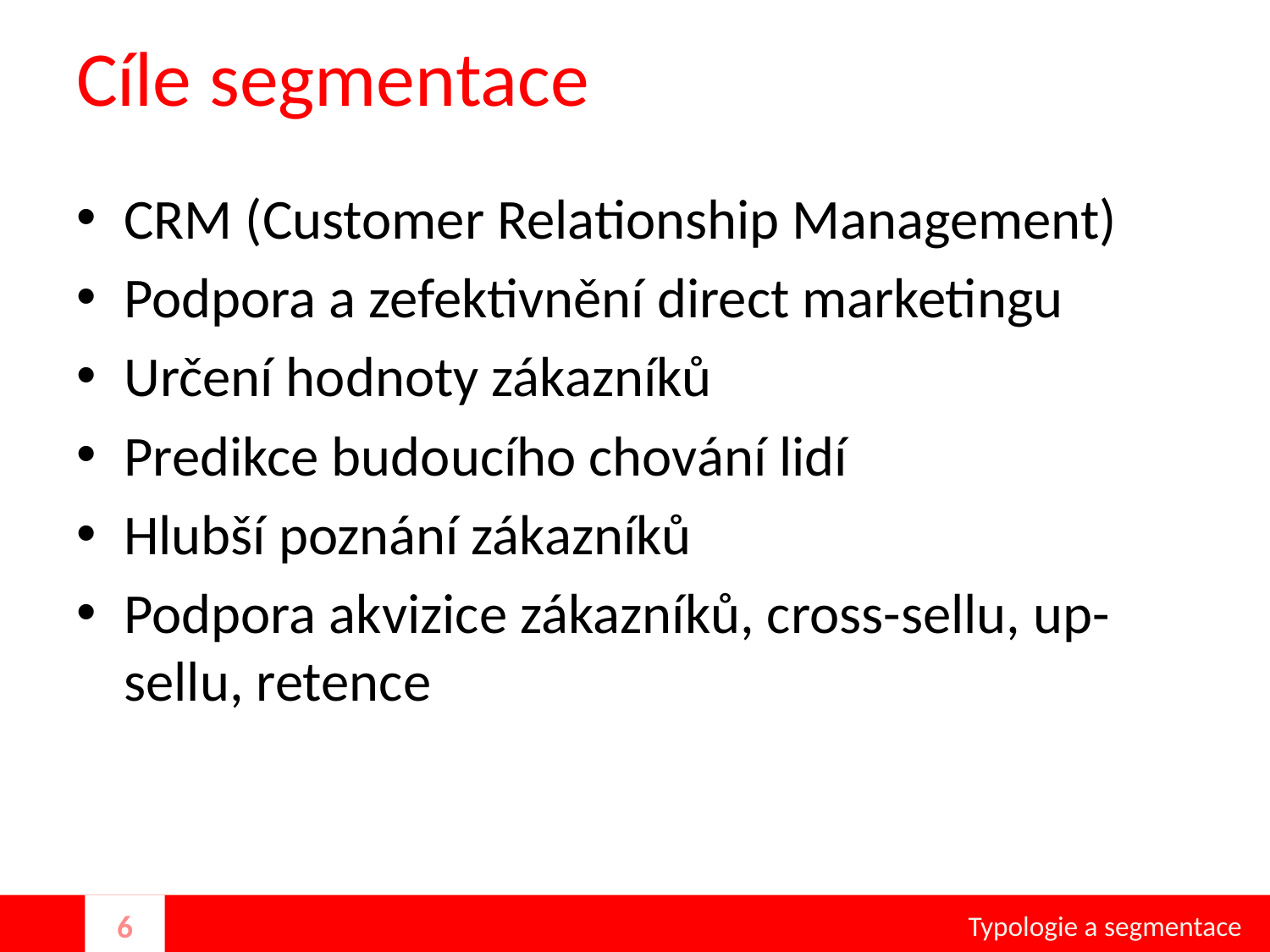

# Cíle segmentace
CRM (Customer Relationship Management)
Podpora a zefektivnění direct marketingu
Určení hodnoty zákazníků
Predikce budoucího chování lidí
Hlubší poznání zákazníků
Podpora akvizice zákazníků, cross-sellu, up-sellu, retence

Typologie a segmentace
6